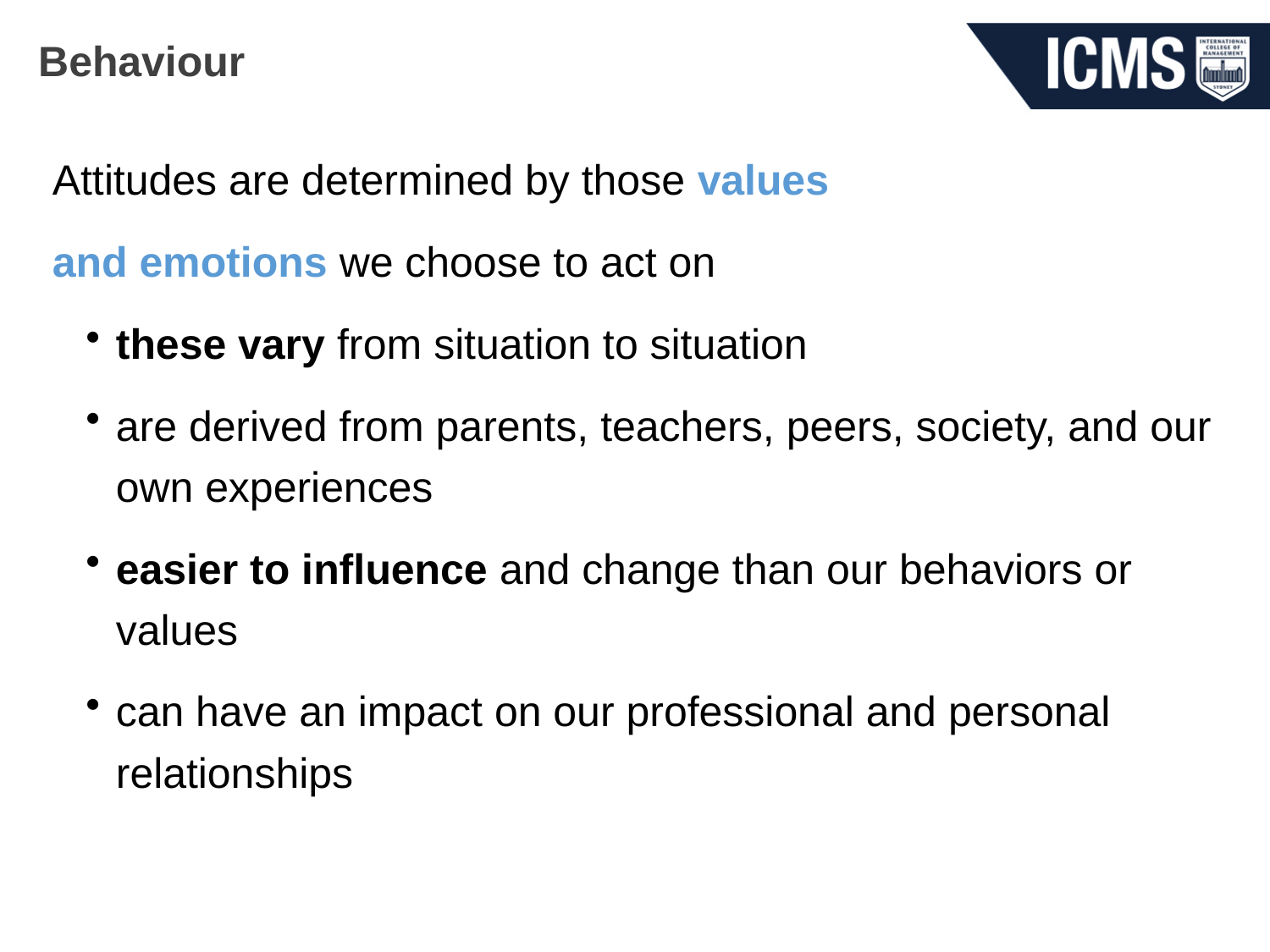

# Behaviour
Attitudes are determined by those values
and emotions we choose to act on
these vary from situation to situation
are derived from parents, teachers, peers, society, and our own experiences
easier to influence and change than our behaviors or values
can have an impact on our professional and personal relationships